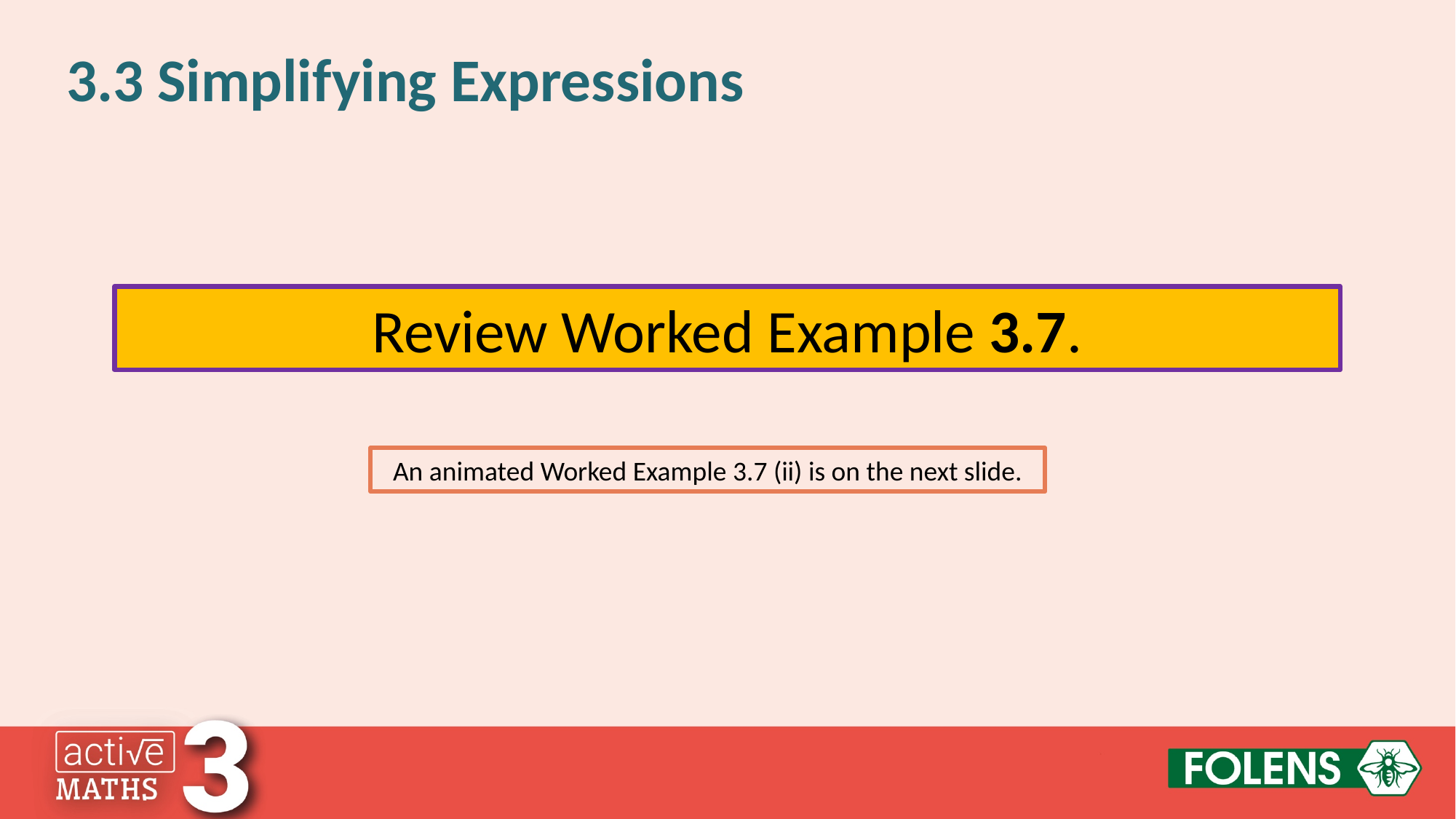

3.3 Simplifying Expressions
Review Worked Example 3.7.
An animated Worked Example 3.7 (ii) is on the next slide.